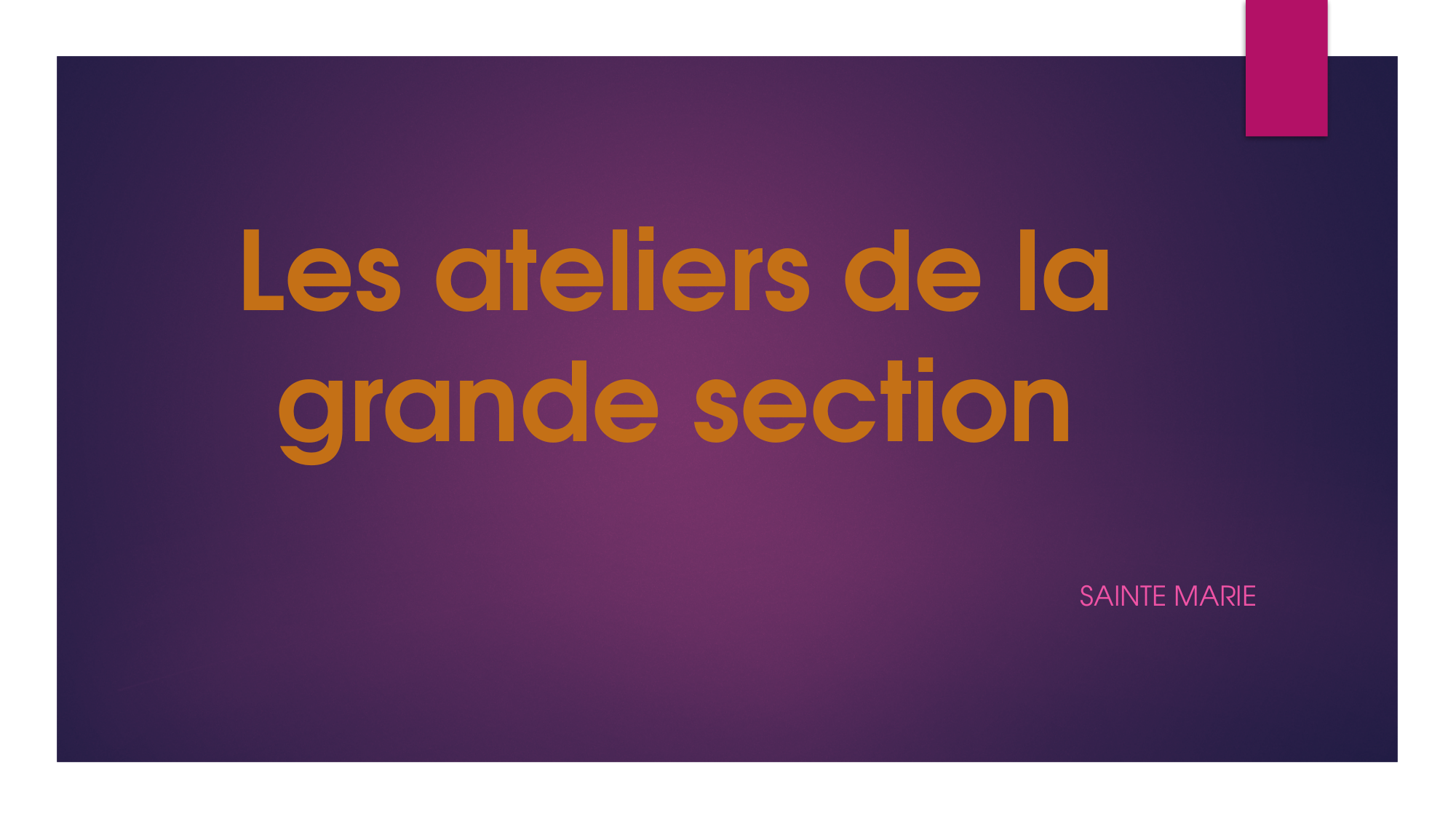

# Les ateliers de la grande section
Sainte Marie